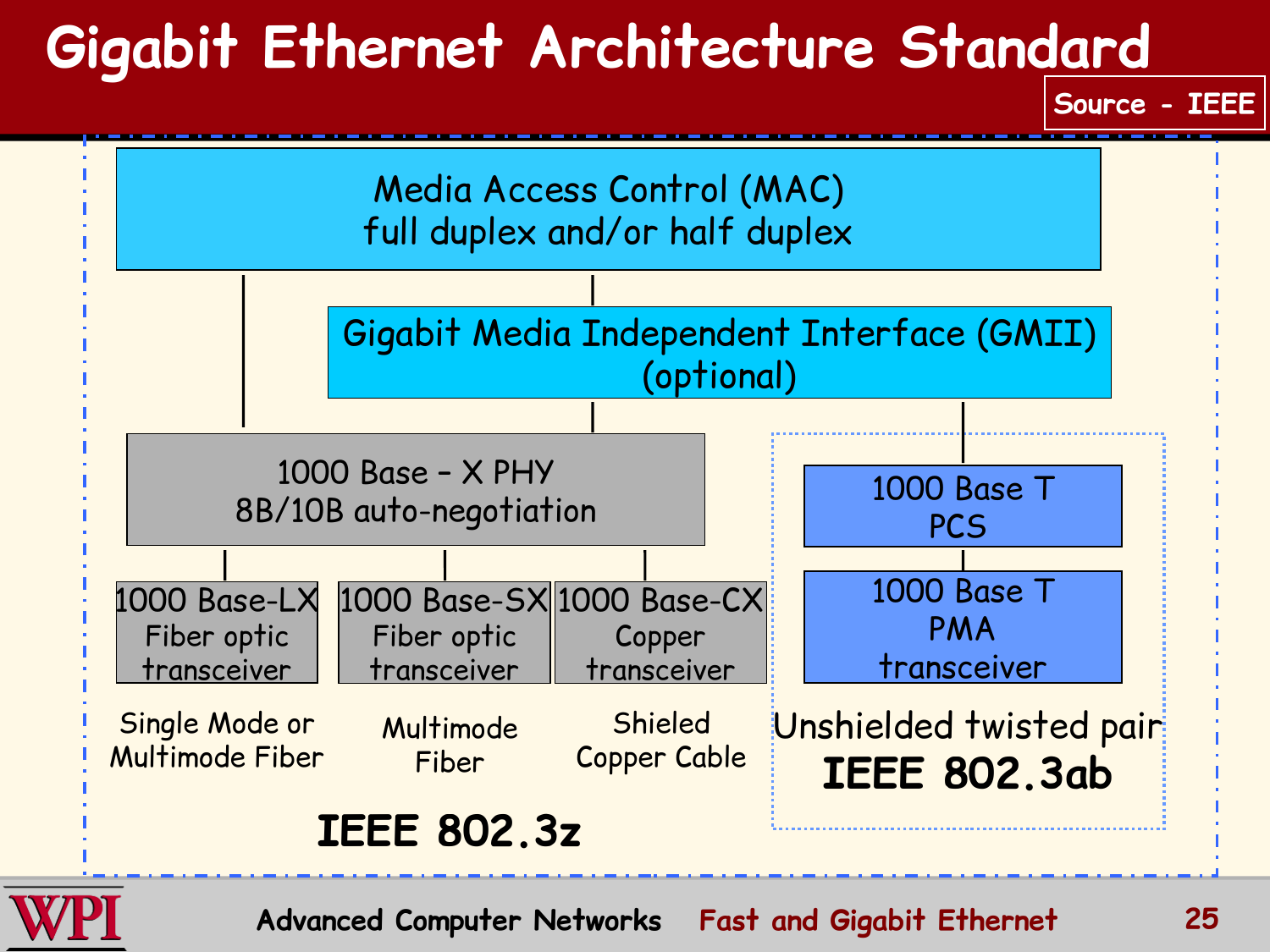

Gigabit Ethernet Architecture Standard
Source - IEEE

Media Access Control (MAC)
full duplex and/or half duplex

Gigabit Media Independent Interface (GMII)
(optional)

1000 Base – X PHY
8B/10B auto-negotiation

Unshielded twisted pair
IEEE 802.3ab
1000 Base T
PCS

1000 Base T
PMA
transceiver

1000 Base-LX
Fiber optic
transceiver
1000 Base-SX
Fiber optic
transceiver
1000 Base-CX
Copper
transceiver
Single Mode or
Multimode Fiber
Shieled
Copper Cable
Multimode
Fiber
IEEE 802.3z
25
Advanced Computer Networks   Fast and Gigabit Ethernet